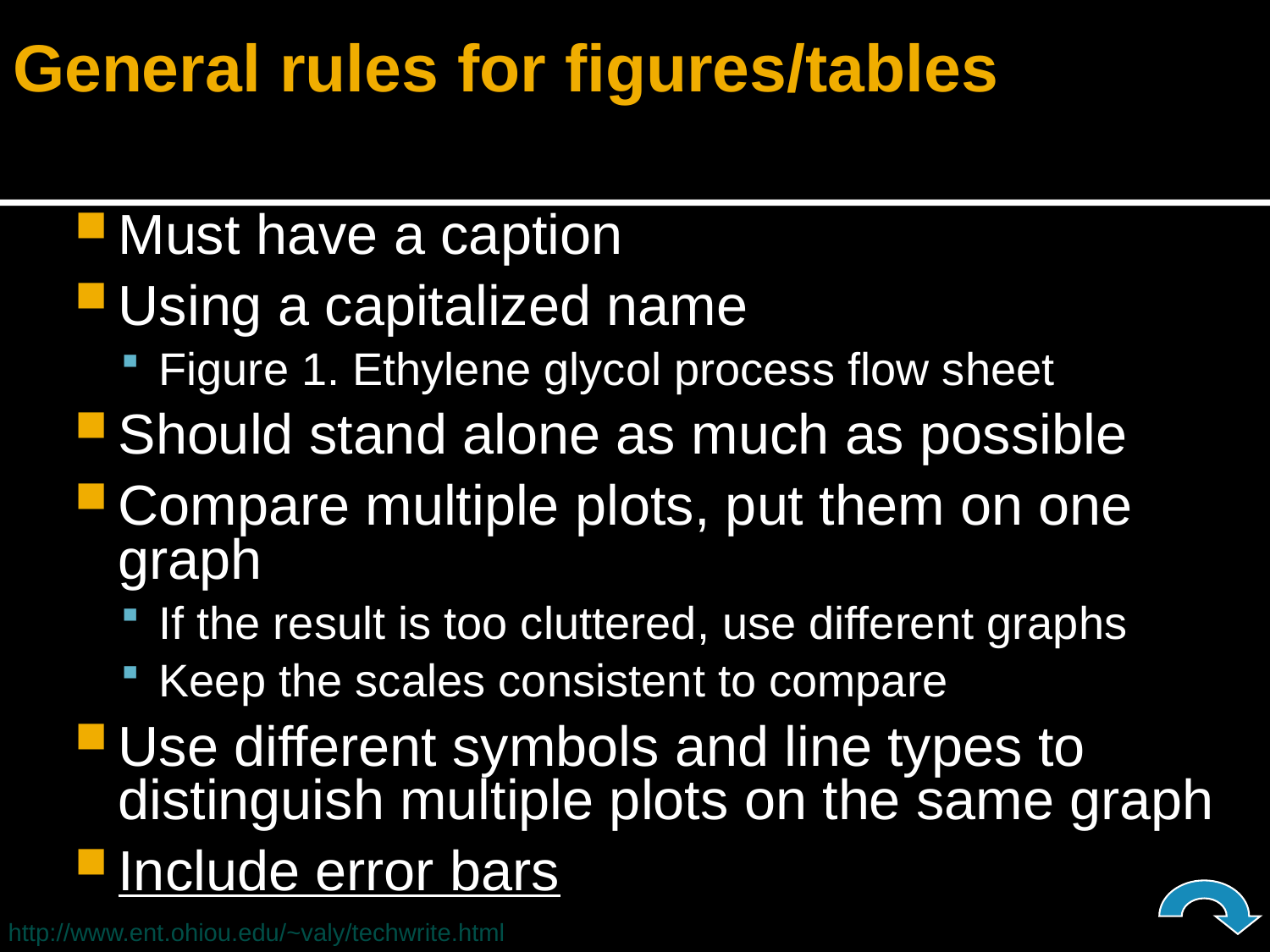

# General rules for figures/tables
Must have a caption
Using a capitalized name
Figure 1. Ethylene glycol process flow sheet
Should stand alone as much as possible
Compare multiple plots, put them on one graph
If the result is too cluttered, use different graphs
Keep the scales consistent to compare
Use different symbols and line types to distinguish multiple plots on the same graph
Include error bars

http://www.ent.ohiou.edu/~valy/techwrite.html